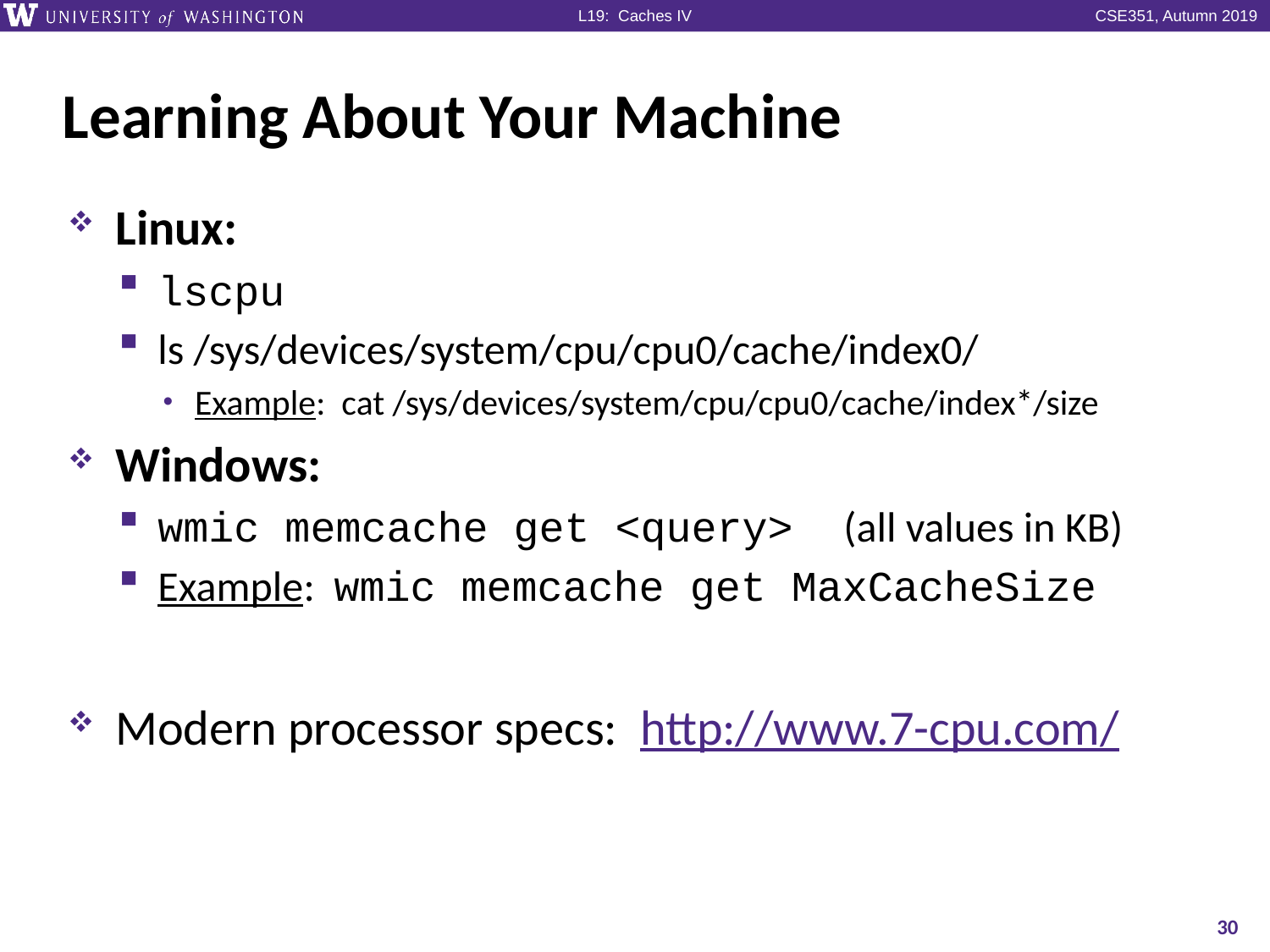

# Learning About Your Machine
Linux:
lscpu
ls /sys/devices/system/cpu/cpu0/cache/index0/
Example:  cat /sys/devices/system/cpu/cpu0/cache/index*/size
Windows:
wmic memcache get <query>  (all values in KB)
Example:  wmic memcache get MaxCacheSize

Modern processor specs:  http://www.7-cpu.com/
30